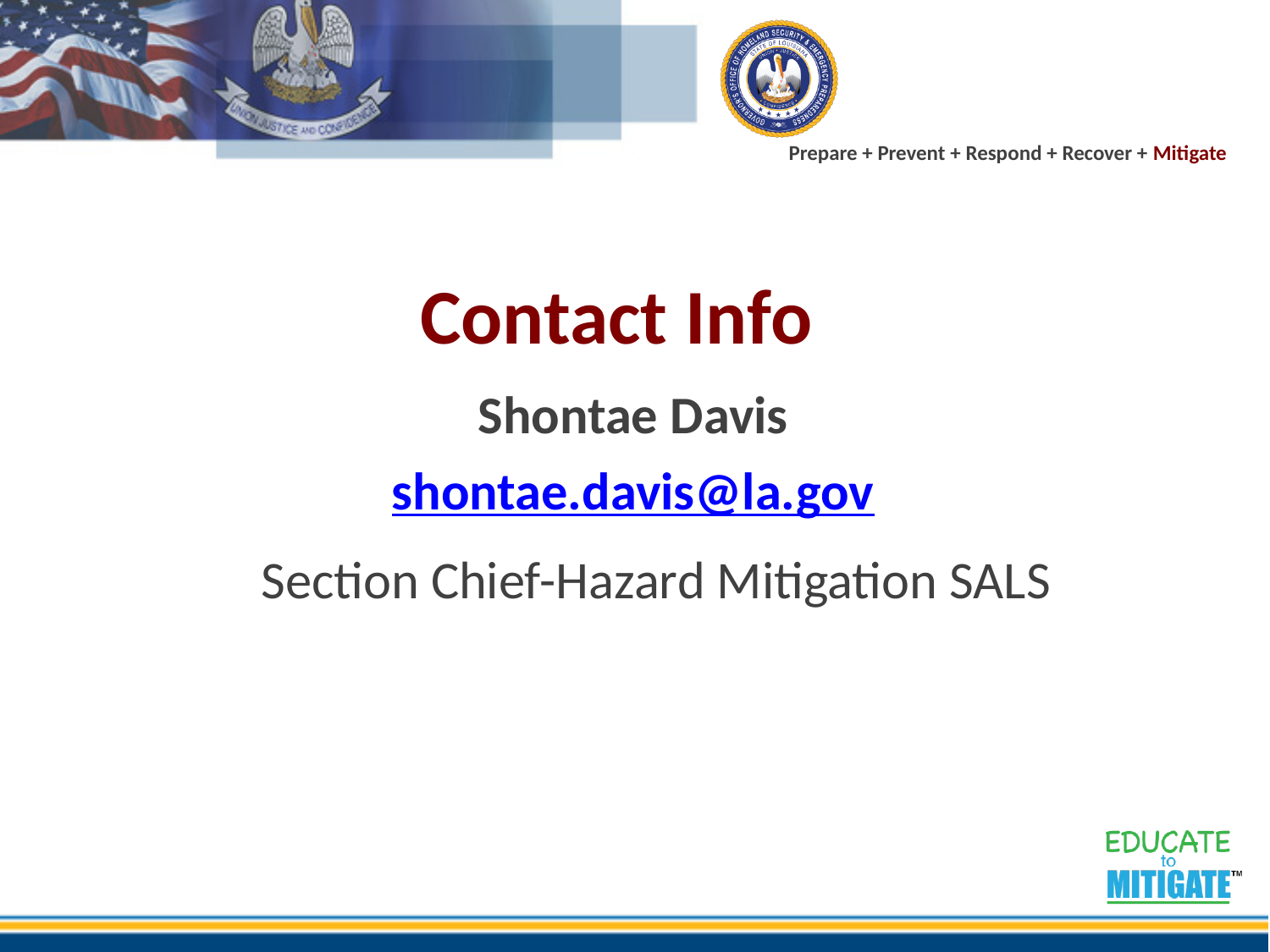

Contact Info
Shontae Davis
shontae.davis@la.gov
Section Chief-Hazard Mitigation SALS